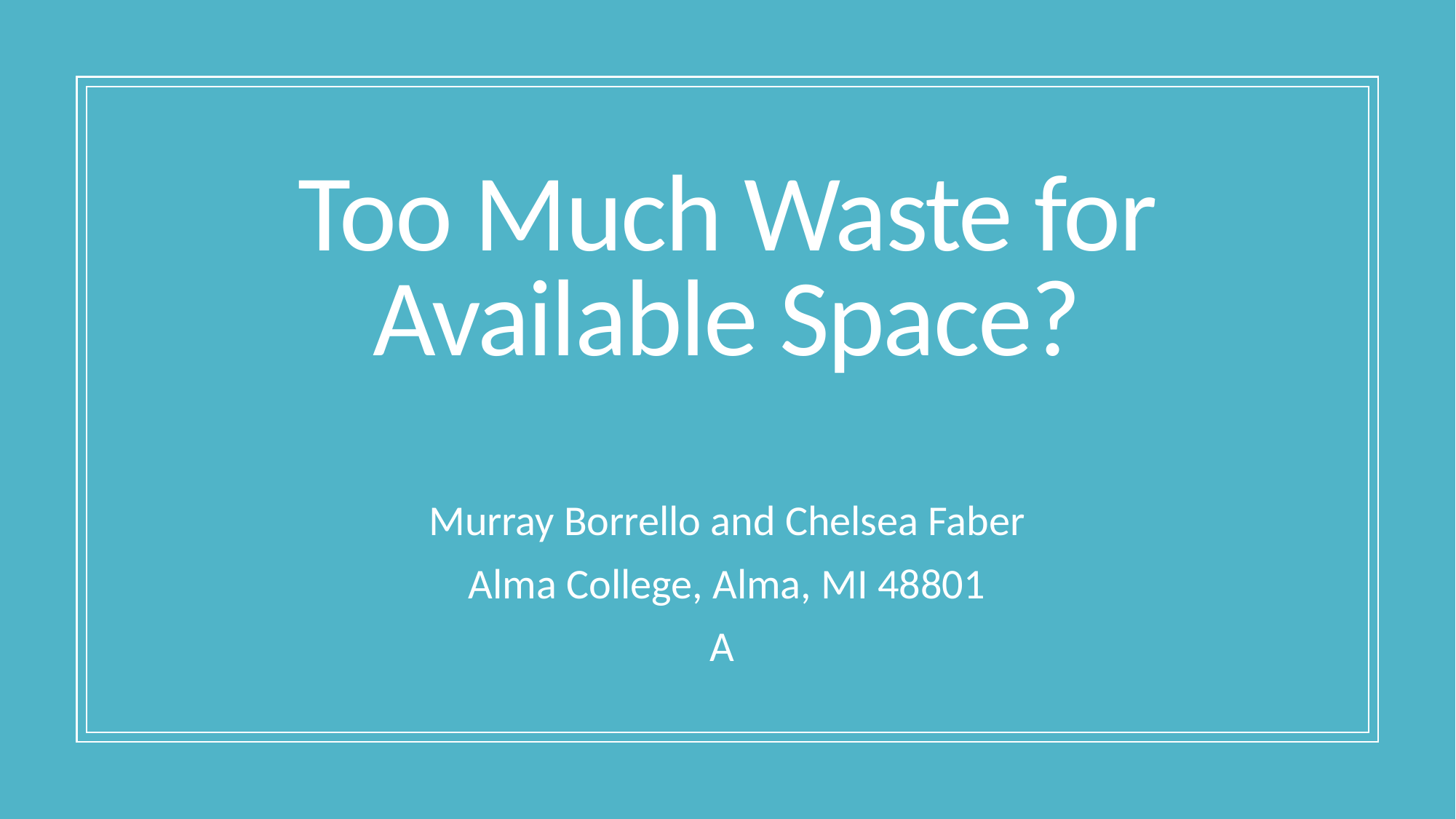

# Too Much Waste for Available Space?
Murray Borrello and Chelsea Faber
Alma College, Alma, MI 48801
A